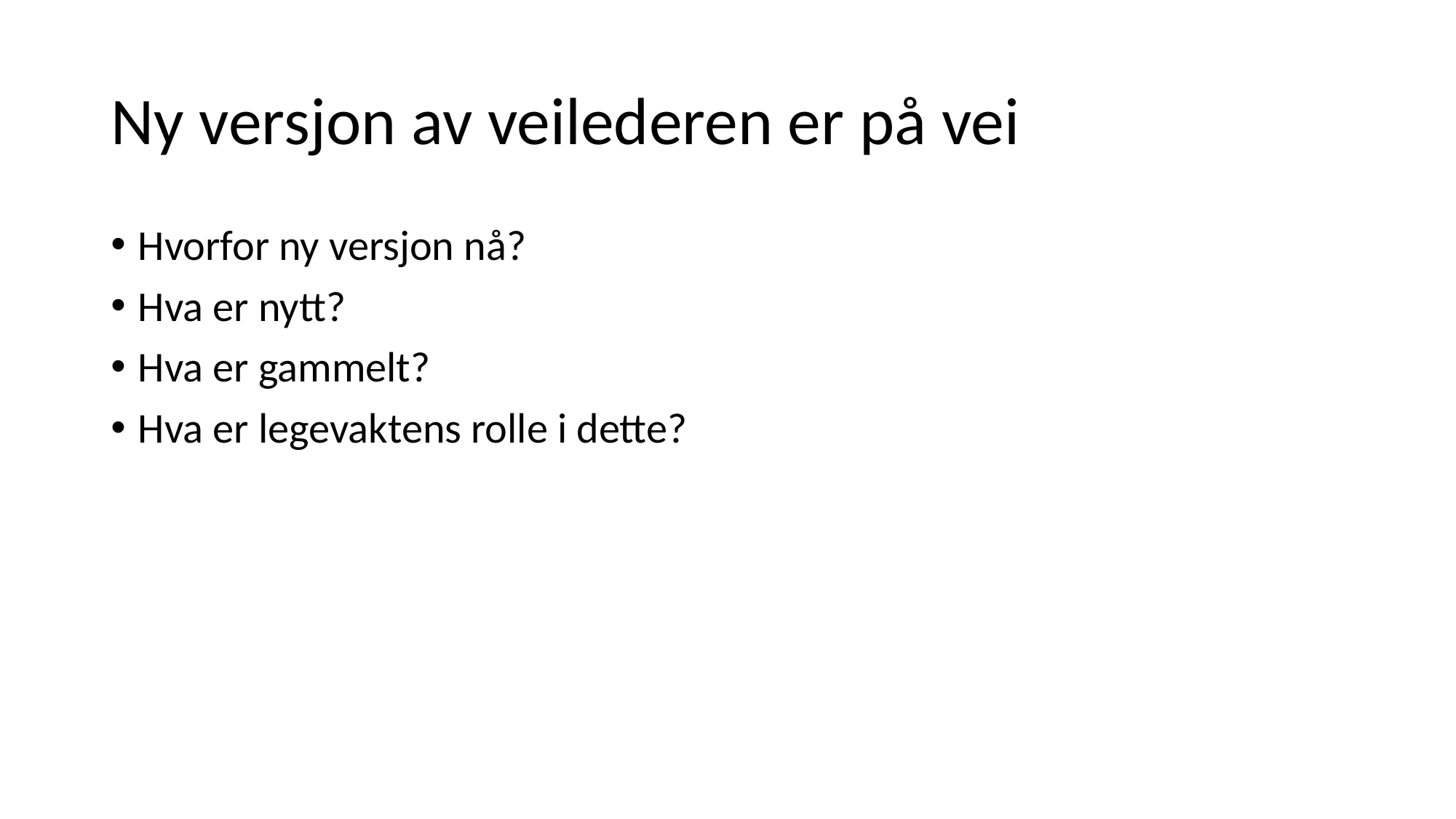

# Ny versjon av veilederen er på vei
Hvorfor ny versjon nå?
Hva er nytt?
Hva er gammelt?
Hva er legevaktens rolle i dette?